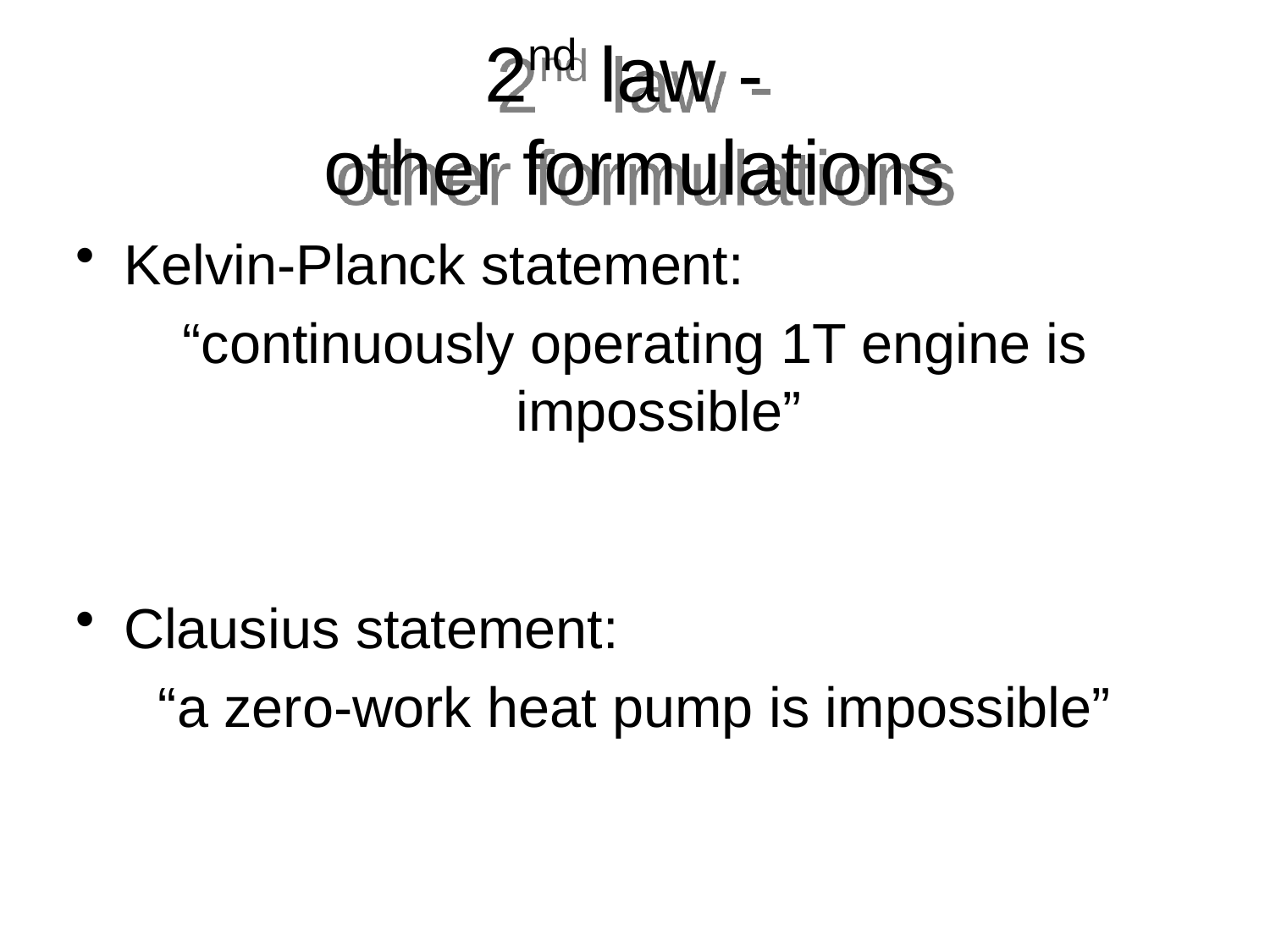

# 2nd law - other formulations
Kelvin-Planck statement:
“continuously operating 1T engine is impossible”

Clausius statement:
“a zero-work heat pump is impossible”